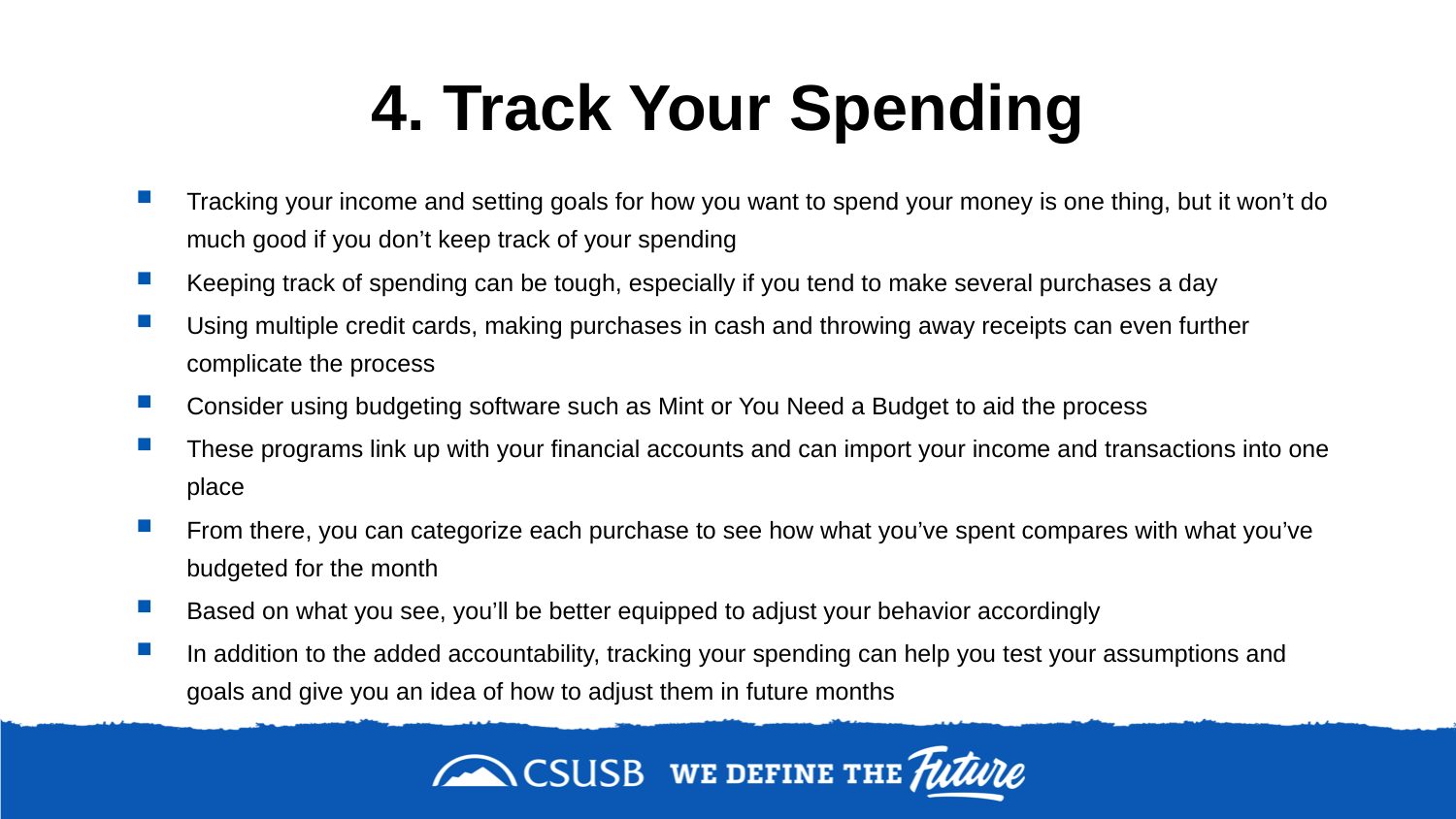

# 4. Track Your Spending
Tracking your income and setting goals for how you want to spend your money is one thing, but it won’t do much good if you don’t keep track of your spending
Keeping track of spending can be tough, especially if you tend to make several purchases a day
Using multiple credit cards, making purchases in cash and throwing away receipts can even further complicate the process
Consider using budgeting software such as Mint or You Need a Budget to aid the process
These programs link up with your financial accounts and can import your income and transactions into one place
From there, you can categorize each purchase to see how what you’ve spent compares with what you’ve budgeted for the month
Based on what you see, you’ll be better equipped to adjust your behavior accordingly
In addition to the added accountability, tracking your spending can help you test your assumptions and goals and give you an idea of how to adjust them in future months